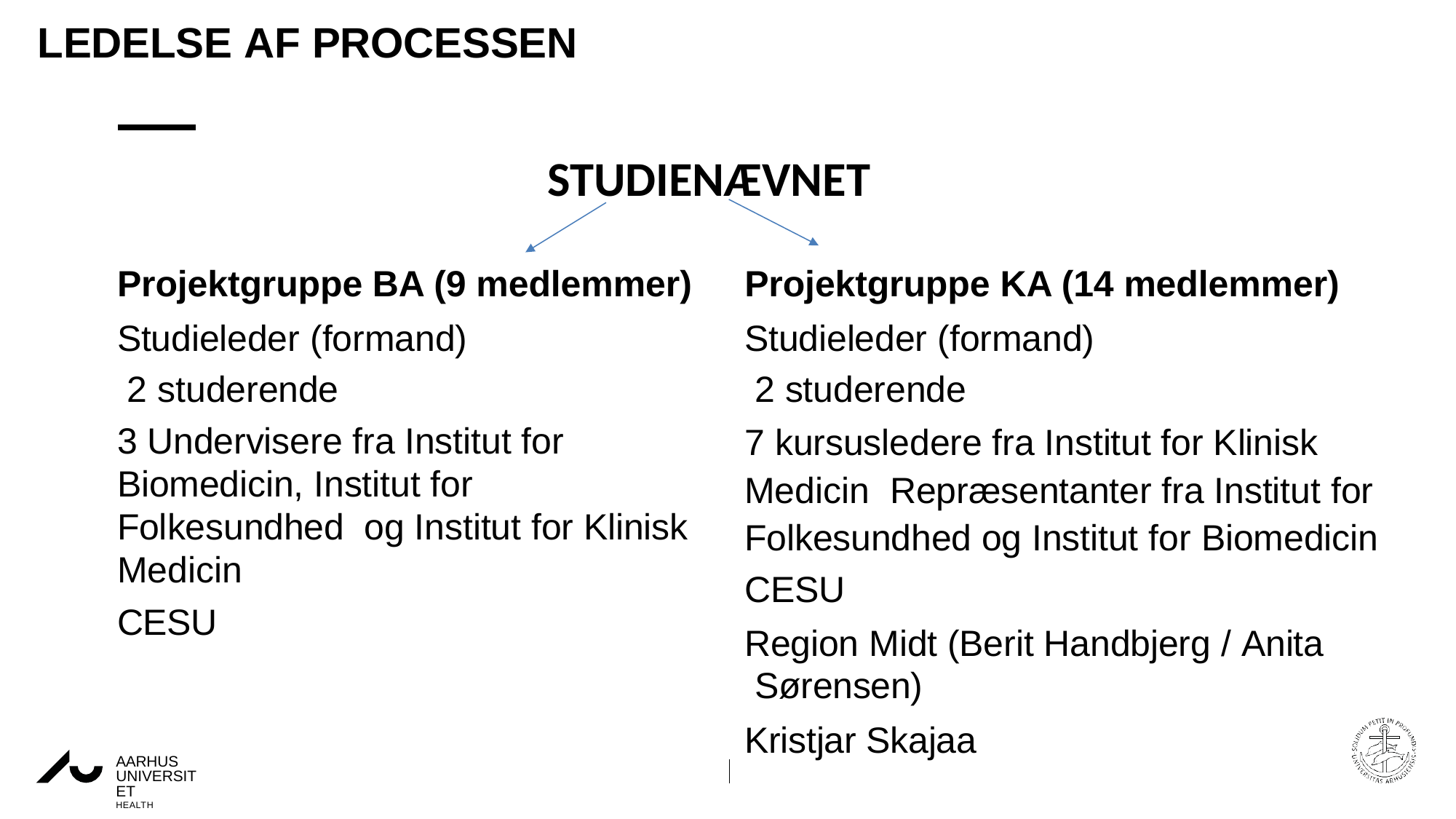

# LEDELSE AF PROCESSEN

STUDIENÆVNET
Projektgruppe BA (9 medlemmer)
Studieleder (formand)  2 studerende
3 Undervisere fra Institut for  Biomedicin, Institut for Folkesundhed  og Institut for Klinisk Medicin
CESU
Projektgruppe KA (14 medlemmer)
Studieleder (formand)  2 studerende
7 kursusledere fra Institut for Klinisk Medicin  Repræsentanter fra Institut for  Folkesundhed og Institut for Biomedicin
CESU
Region Midt (Berit Handbjerg / Anita  Sørensen)
Kristjar Skajaa

AARHUS  UNIVERSITET
HEALTH